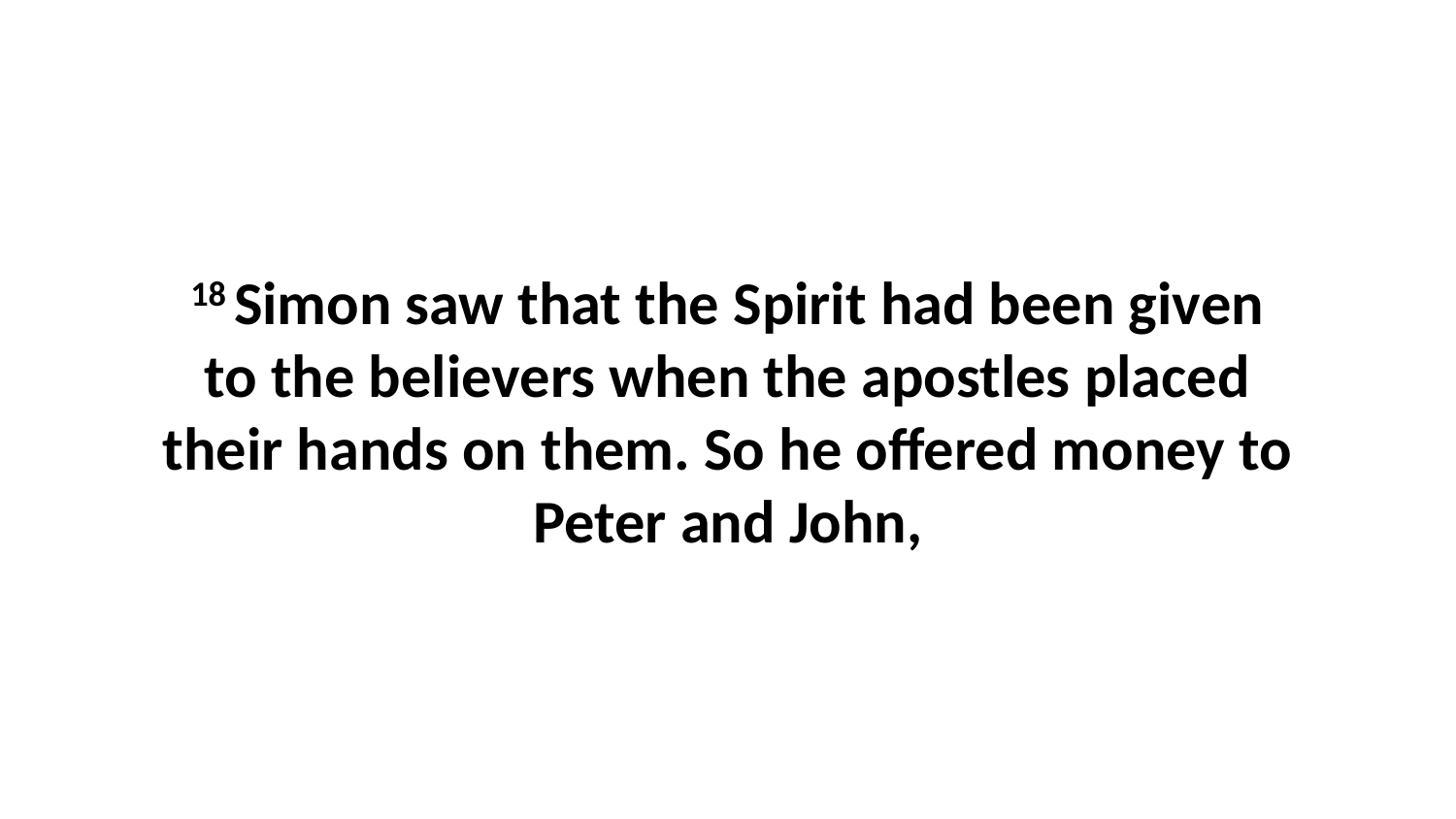

18 Simon saw that the Spirit had been given to the believers when the apostles placed their hands on them. So he offered money to Peter and John,